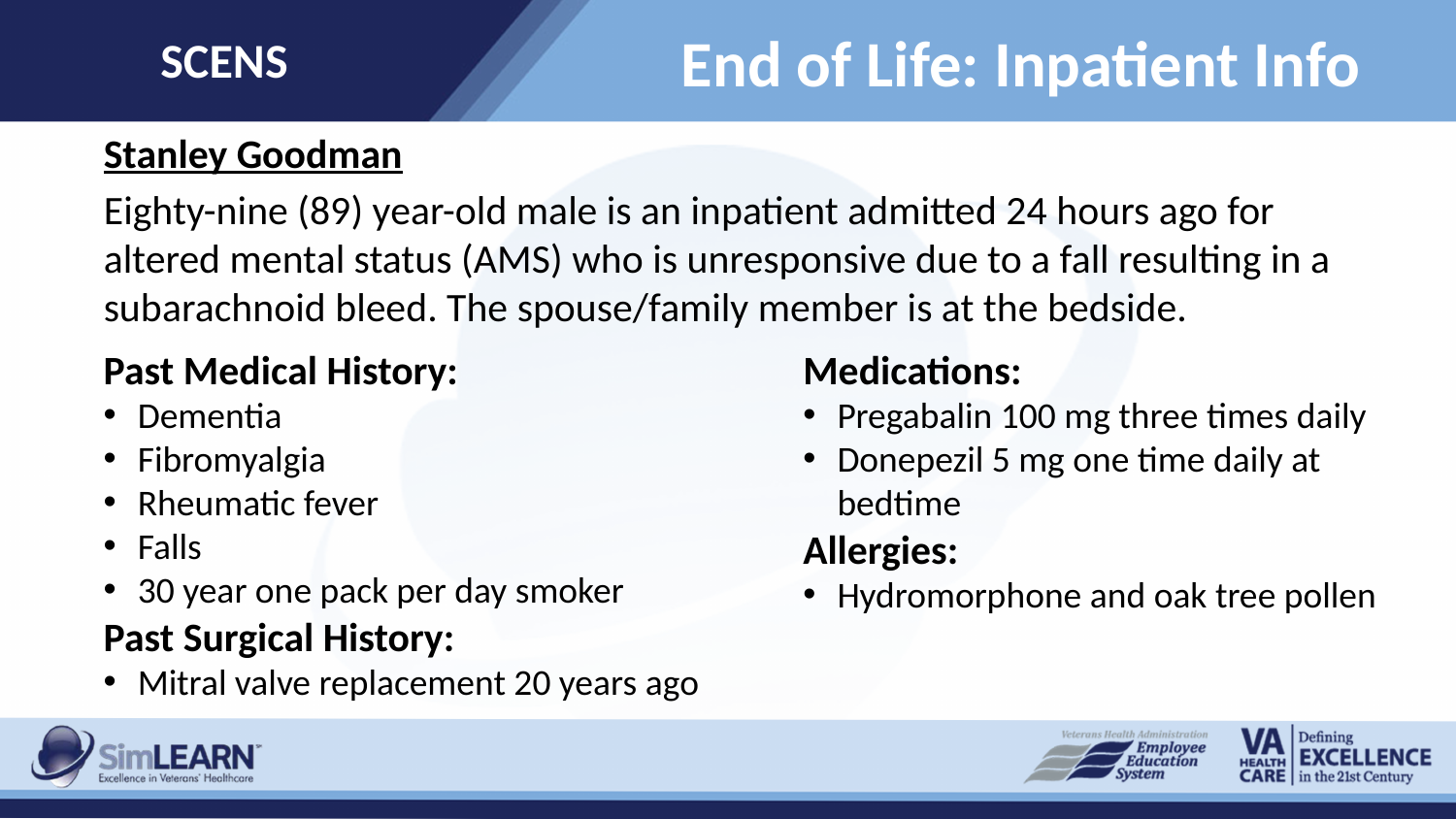

SCENS
End of Life: Inpatient Info
Stanley Goodman
Eighty-nine (89) year-old male is an inpatient admitted 24 hours ago for altered mental status (AMS) who is unresponsive due to a fall resulting in a subarachnoid bleed. The spouse/family member is at the bedside.
Past Medical History:
Dementia
Fibromyalgia
Rheumatic fever
Falls
30 year one pack per day smoker
Past Surgical History:
Mitral valve replacement 20 years ago
Medications:
Pregabalin 100 mg three times daily
Donepezil 5 mg one time daily at bedtime
Allergies:
Hydromorphone and oak tree pollen